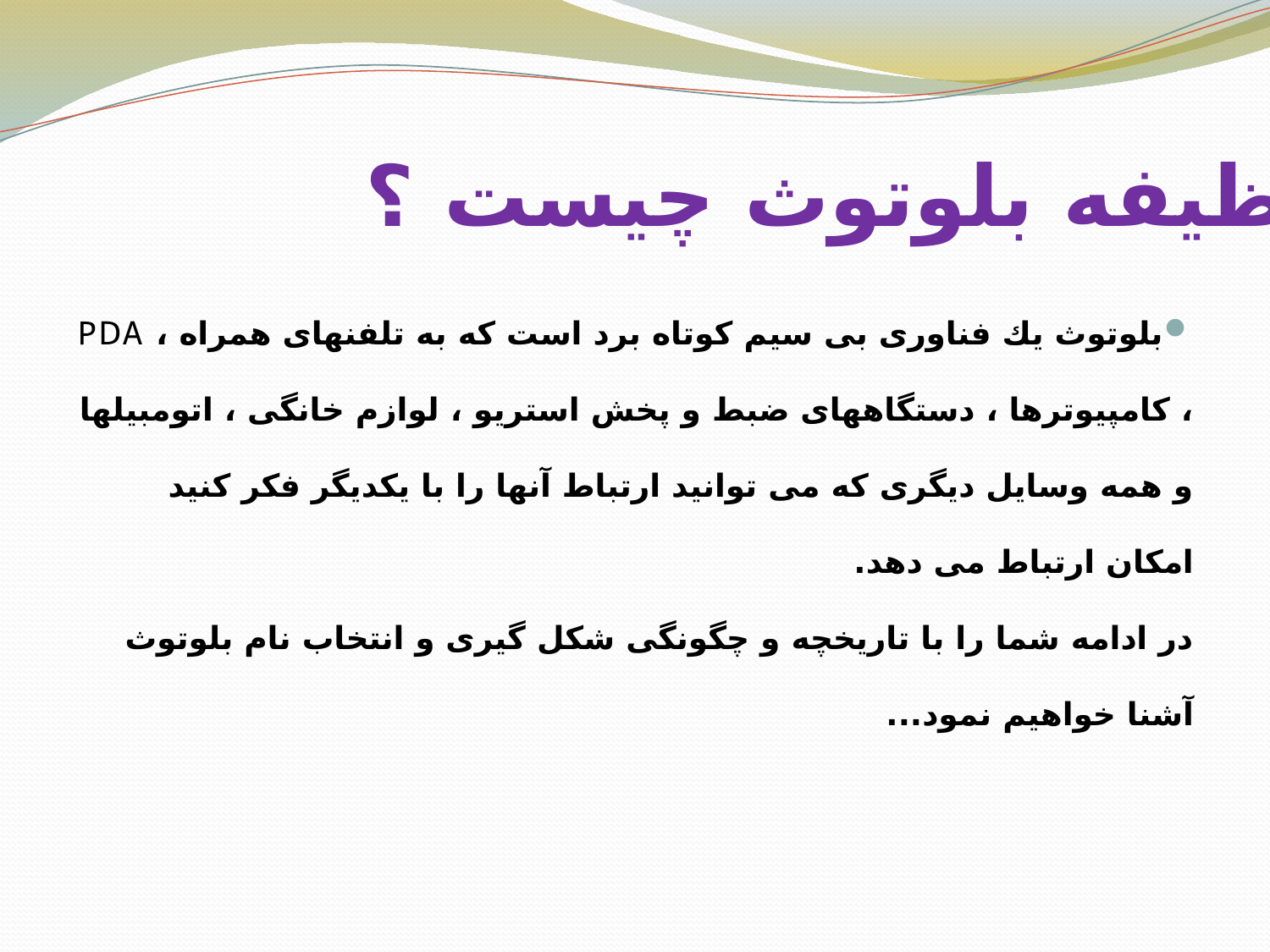

# ● وظیفه بلوتوث چیست ؟
بلوتوث یك فناوری بی سیم كوتاه برد است كه به تلفنهای همراه ، PDA ، كامپیوترها ، دستگاههای ضبط و پخش استریو ، لوازم خانگی ، اتومبیلها و همه وسایل دیگری كه می توانید ارتباط آنها را با یكدیگر فكر كنید امكان ارتباط می دهد.
در ادامه شما را با تاریخچه و چگونگی شکل گیری و انتخاب نام بلوتوث آشنا خواهیم نمود...